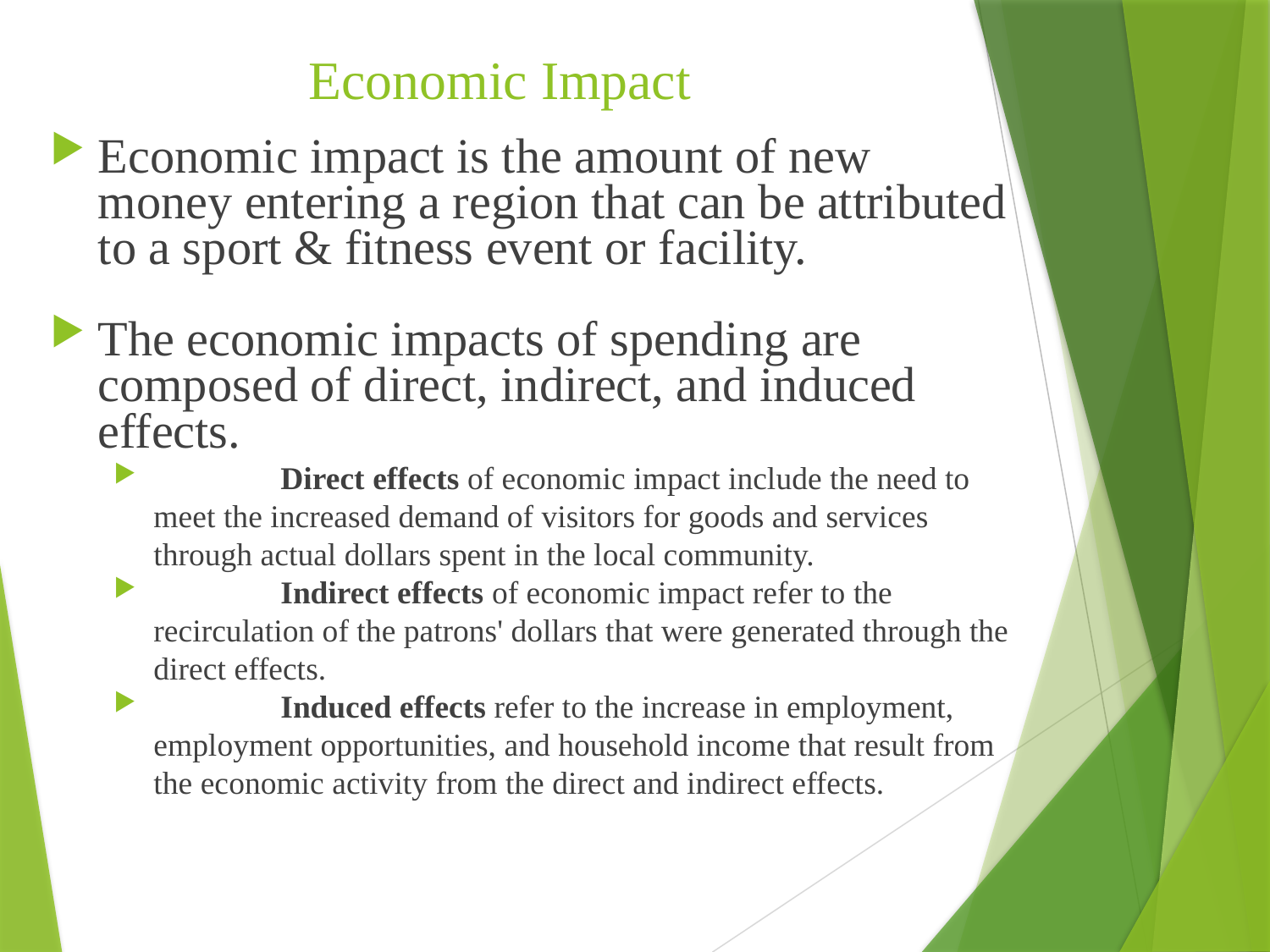

# Economic Impact
Economic impact is the amount of new money entering a region that can be attributed to a sport & fitness event or facility.

The economic impacts of spending are composed of direct, indirect, and induced effects.
 	Direct effects of economic impact include the need to meet the increased demand of visitors for goods and services through actual dollars spent in the local community.
 	Indirect effects of economic impact refer to the recirculation of the patrons' dollars that were generated through the direct effects.
 	Induced effects refer to the increase in employment, employment opportunities, and household income that result from the economic activity from the direct and indirect effects.